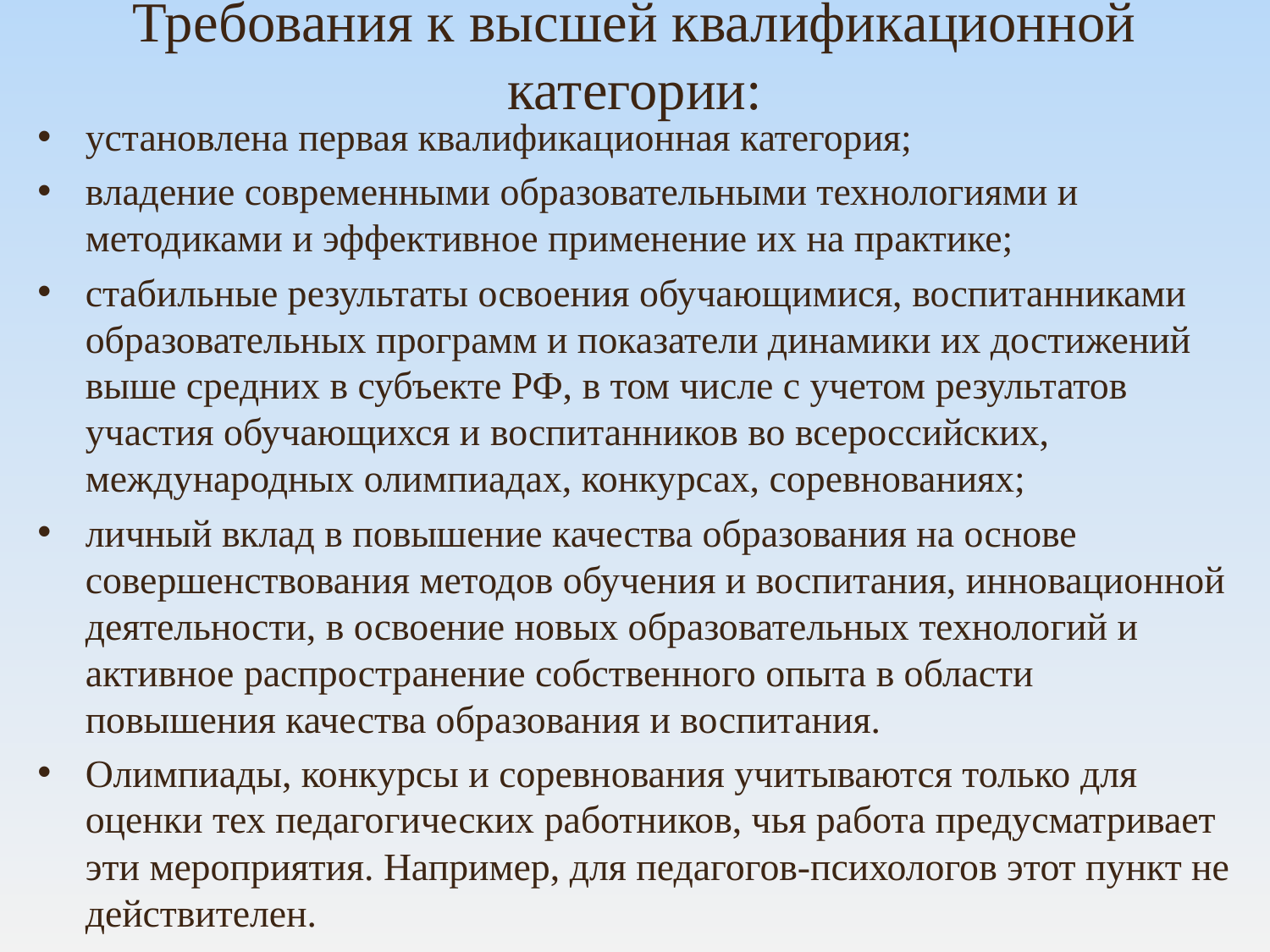

# Требования к высшей квалификационной категории:
установлена первая квалификационная категория;
владение современными образовательными технологиями и методиками и эффективное применение их на практике;
стабильные результаты освоения обучающимися, воспитанниками образовательных программ и показатели динамики их достижений выше средних в субъекте РФ, в том числе с учетом результатов участия обучающихся и воспитанников во всероссийских, международных олимпиадах, конкурсах, соревнованиях;
личный вклад в повышение качества образования на основе совершенствования методов обучения и воспитания, инновационной деятельности, в освоение новых образовательных технологий и активное распространение собственного опыта в области повышения качества образования и воспитания.
Олимпиады, конкурсы и соревнования учитываются только для оценки тех педагогических работников, чья работа предусматривает эти мероприятия. Например, для педагогов-психологов этот пункт не действителен.